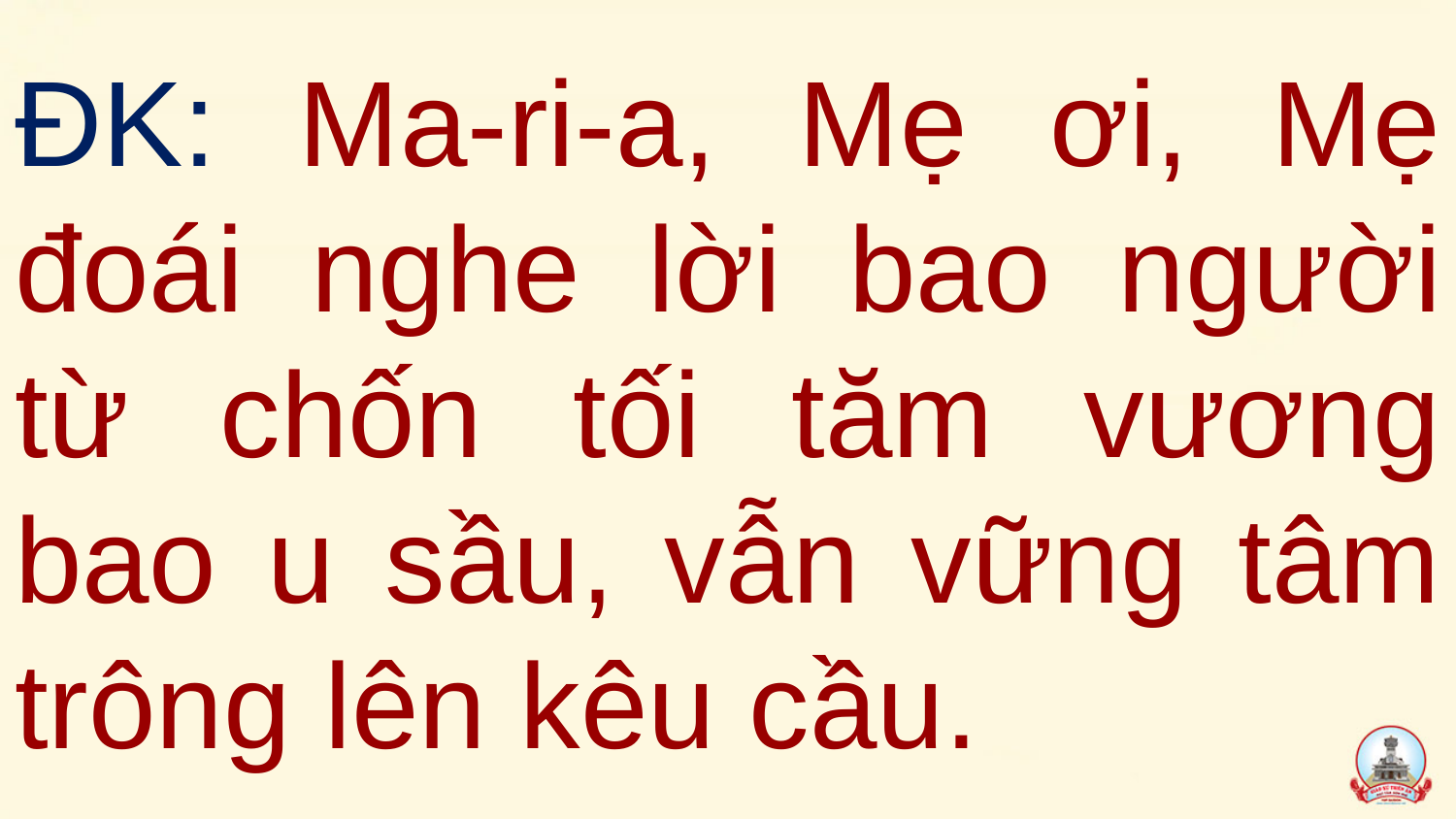

# ĐK: Ma-ri-a, Mẹ ơi, Mẹ đoái nghe lời bao người từ chốn tối tăm vương bao u sầu, vẫn vững tâm trông lên kêu cầu.